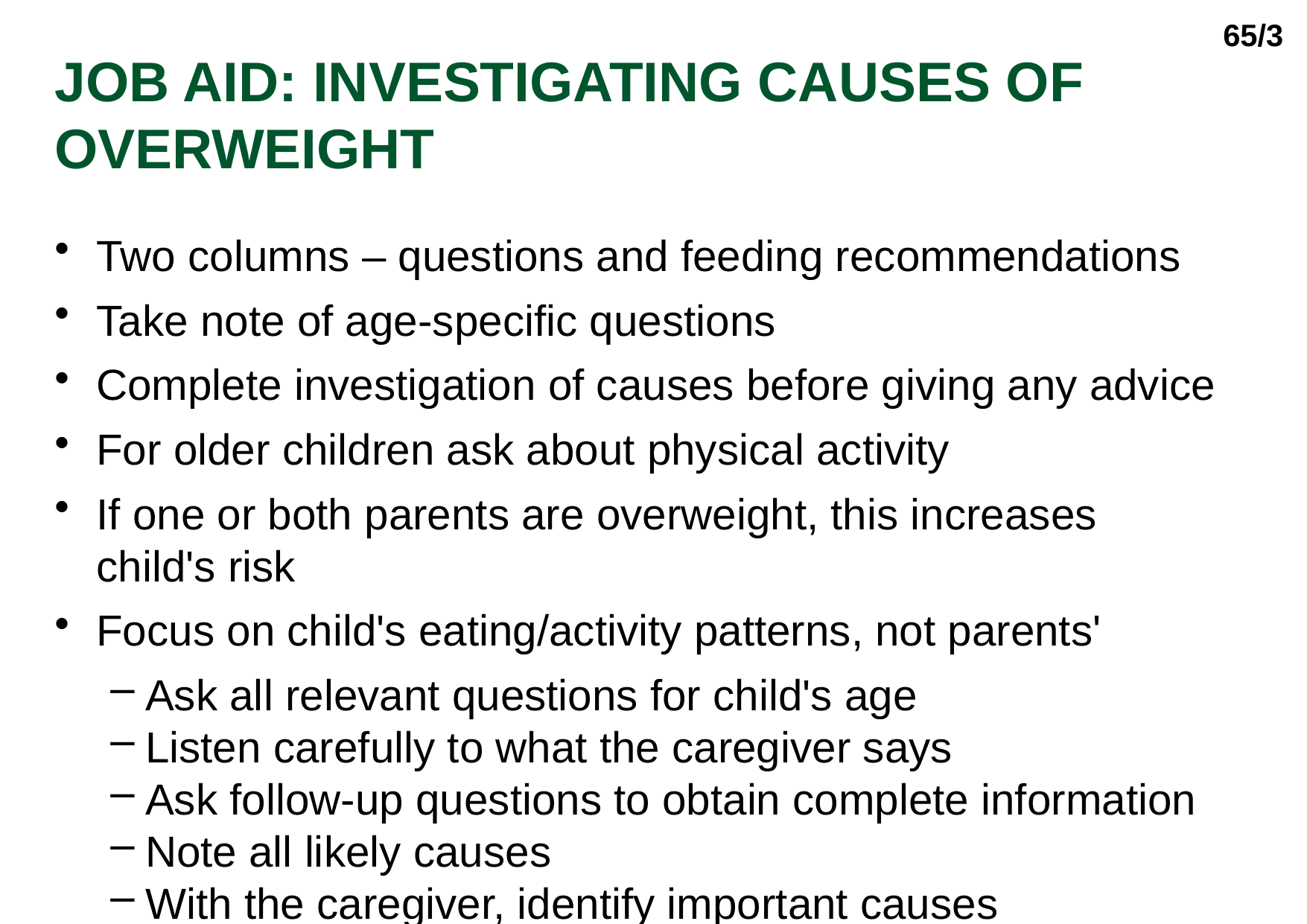

65/3
Job aid: Investigating causes of overweight
Two columns – questions and feeding recommendations
Take note of age-specific questions
Complete investigation of causes before giving any advice
For older children ask about physical activity
If one or both parents are overweight, this increases child's risk
Focus on child's eating/activity patterns, not parents'
Ask all relevant questions for child's age
Listen carefully to what the caregiver says
Ask follow-up questions to obtain complete information
Note all likely causes
With the caregiver, identify important causes